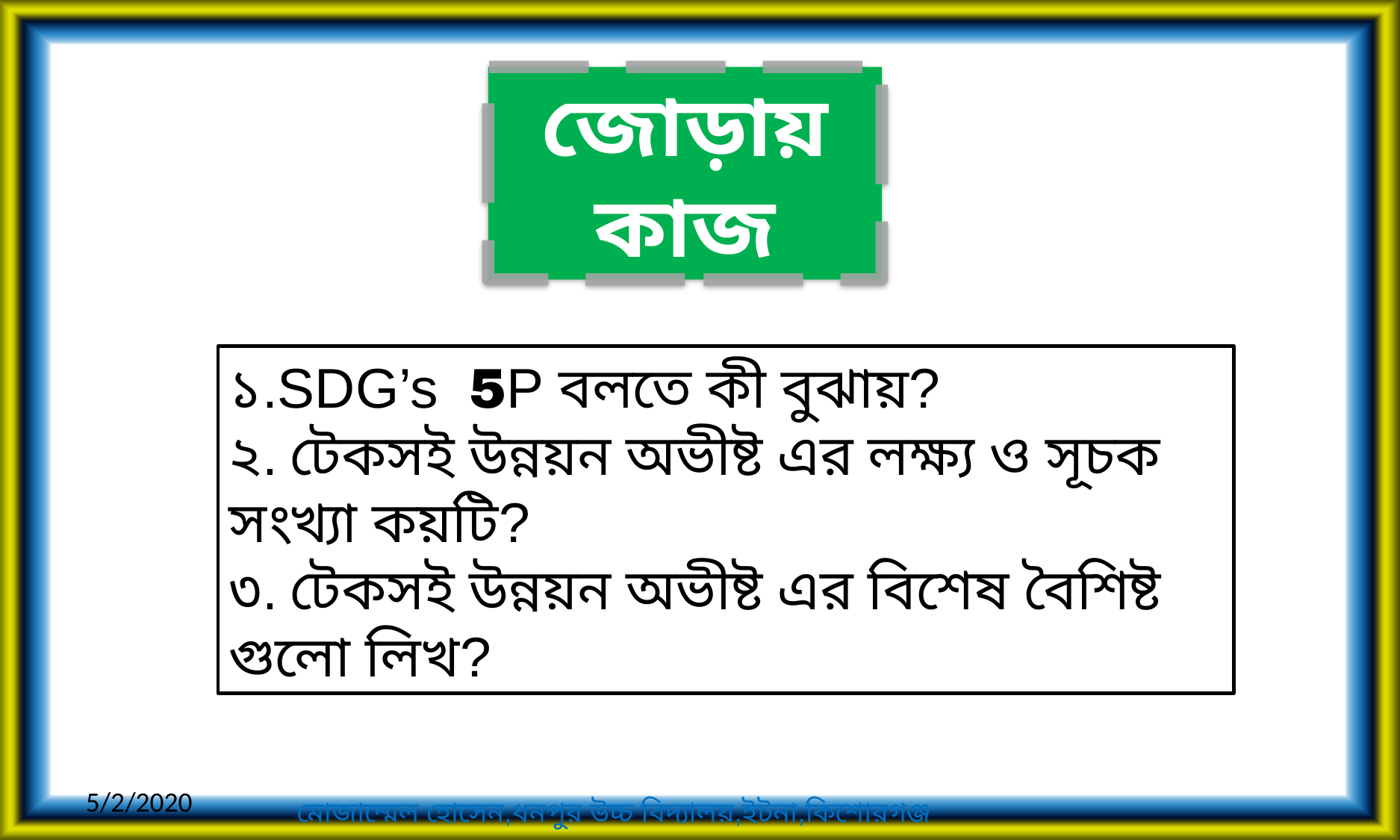

জোড়ায় কাজ
১.SDG’s  5P বলতে কী বুঝায়?
২. টেকসই উন্নয়ন অভীষ্ট এর লক্ষ্য ও সূচক সংখ্যা কয়টি?
৩. টেকসই উন্নয়ন অভীষ্ট এর বিশেষ বৈশিষ্ট গুলো লিখ?
5/2/2020